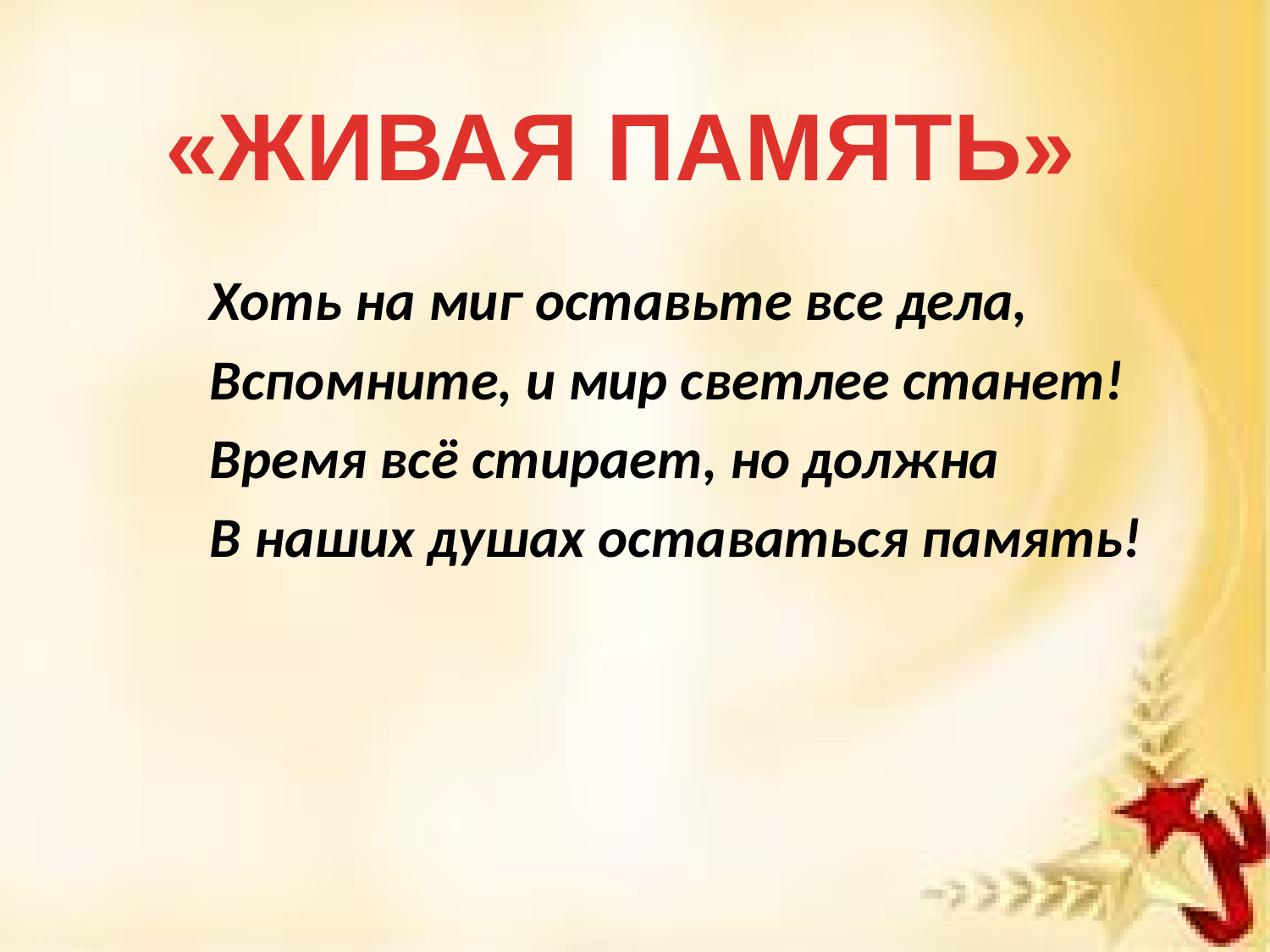

«ЖИВАЯ ПАМЯТЬ»
Хоть на миг оставьте все дела,
Вспомните, и мир светлее станет!
Время всё стирает, но должна
В наших душах оставаться память!